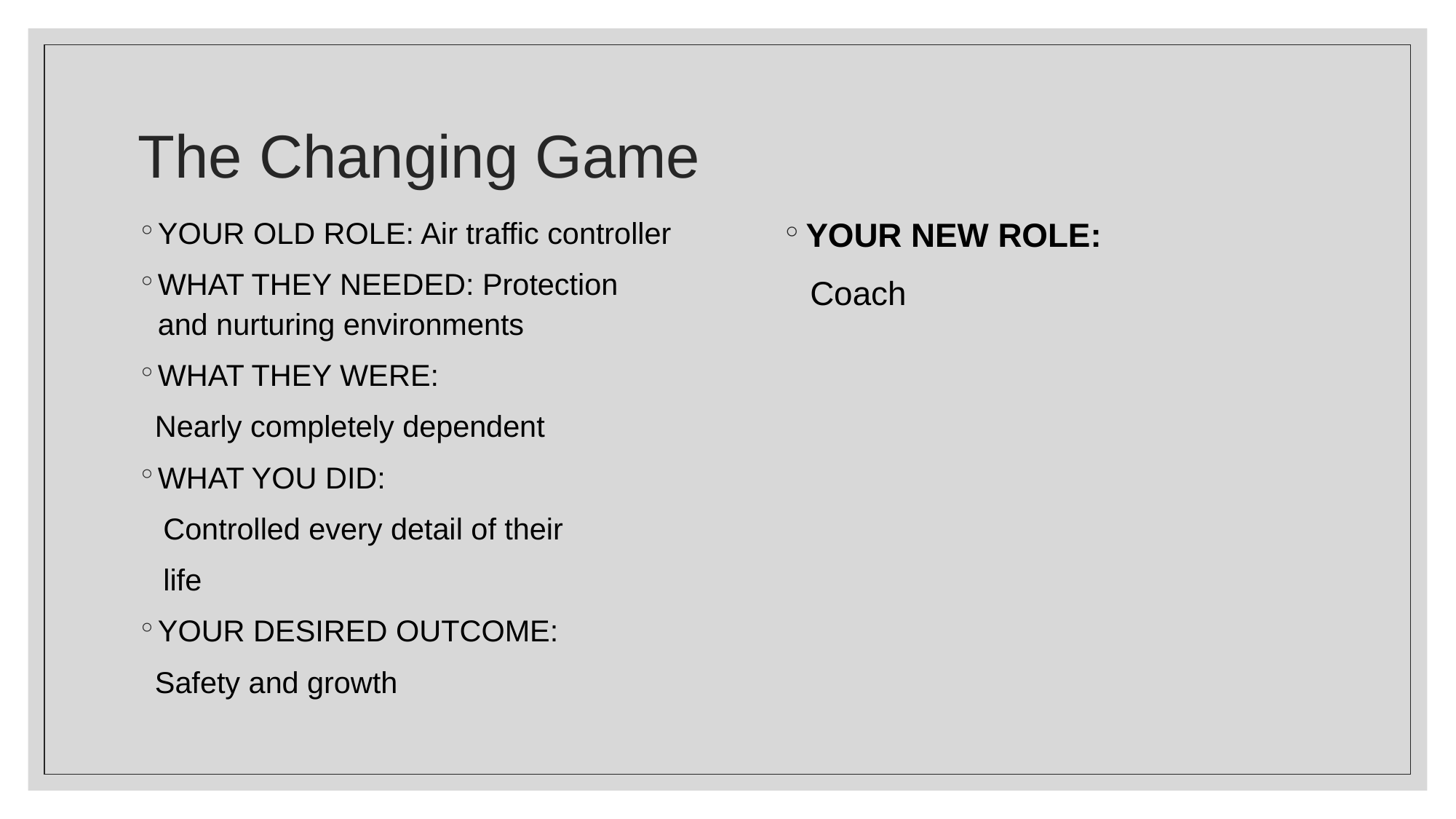

# The Changing Game
YOUR OLD ROLE: Air traffic controller
WHAT THEY NEEDED: Protection and nurturing environments
WHAT THEY WERE:
  Nearly completely dependent
WHAT YOU DID:
   Controlled every detail of their
   life
YOUR DESIRED OUTCOME:
  Safety and growth
YOUR NEW ROLE:
   Coach